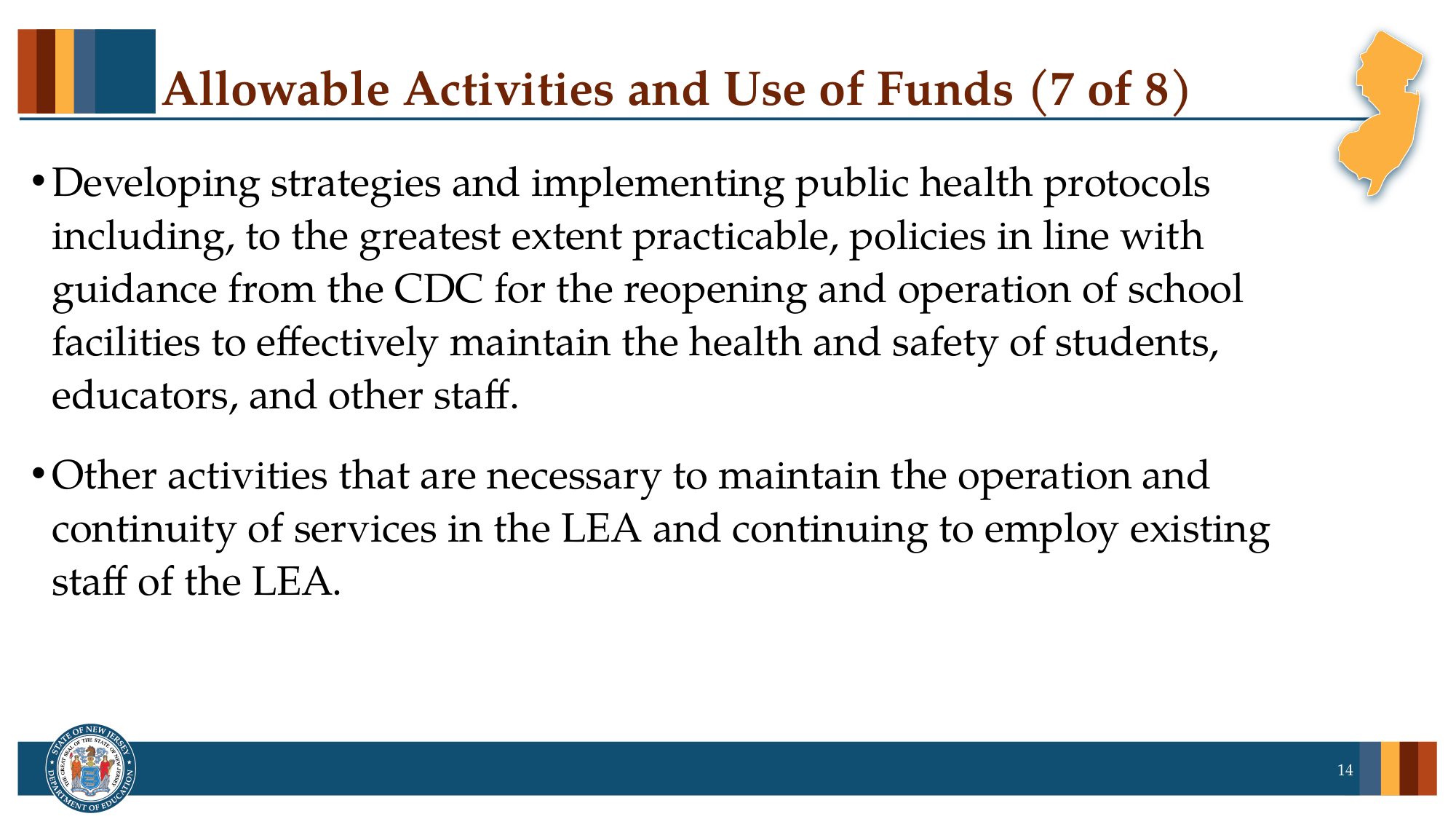

# Allowable Activities and Use of Funds (7 of 8)
Developing strategies and implementing public health protocols including, to the greatest extent practicable, policies in line with guidance from the CDC for the reopening and operation of school facilities to effectively maintain the health and safety of students, educators, and other staff.
Other activities that are necessary to maintain the operation and continuity of services in the LEA and continuing to employ existing staff of the LEA.

14